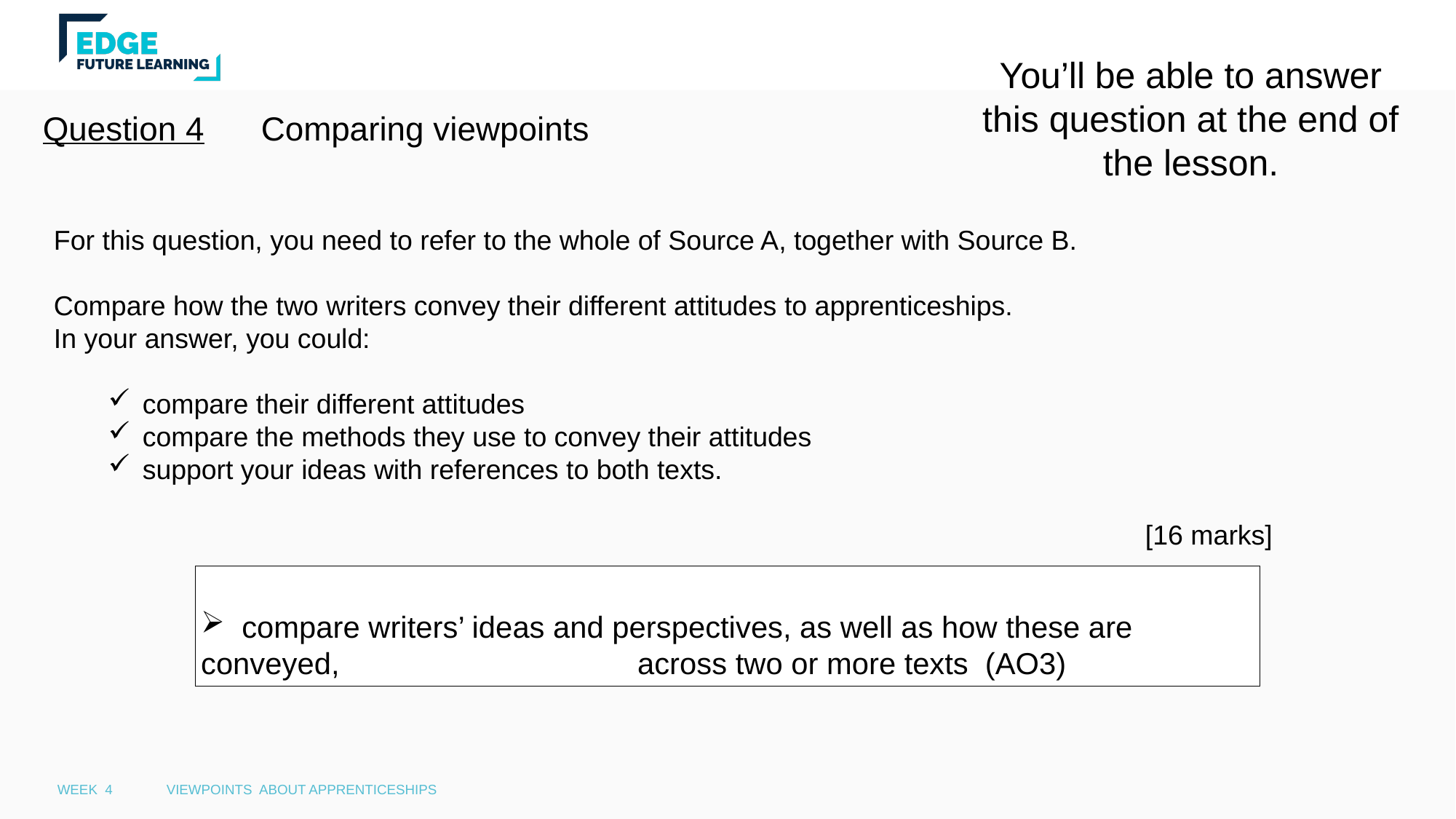

You’ll be able to answer this question at the end of the lesson.
# Question 4	Comparing viewpoints
For this question, you need to refer to the whole of Source A, together with Source B.

Compare how the two writers convey their different attitudes to apprenticeships.
In your answer, you could:

compare their different attitudes
compare the methods they use to convey their attitudes
support your ideas with references to both texts.
																						[16 marks]

  compare writers’ ideas and perspectives, as well as how these are conveyed, 			across two or more texts  (AO3)